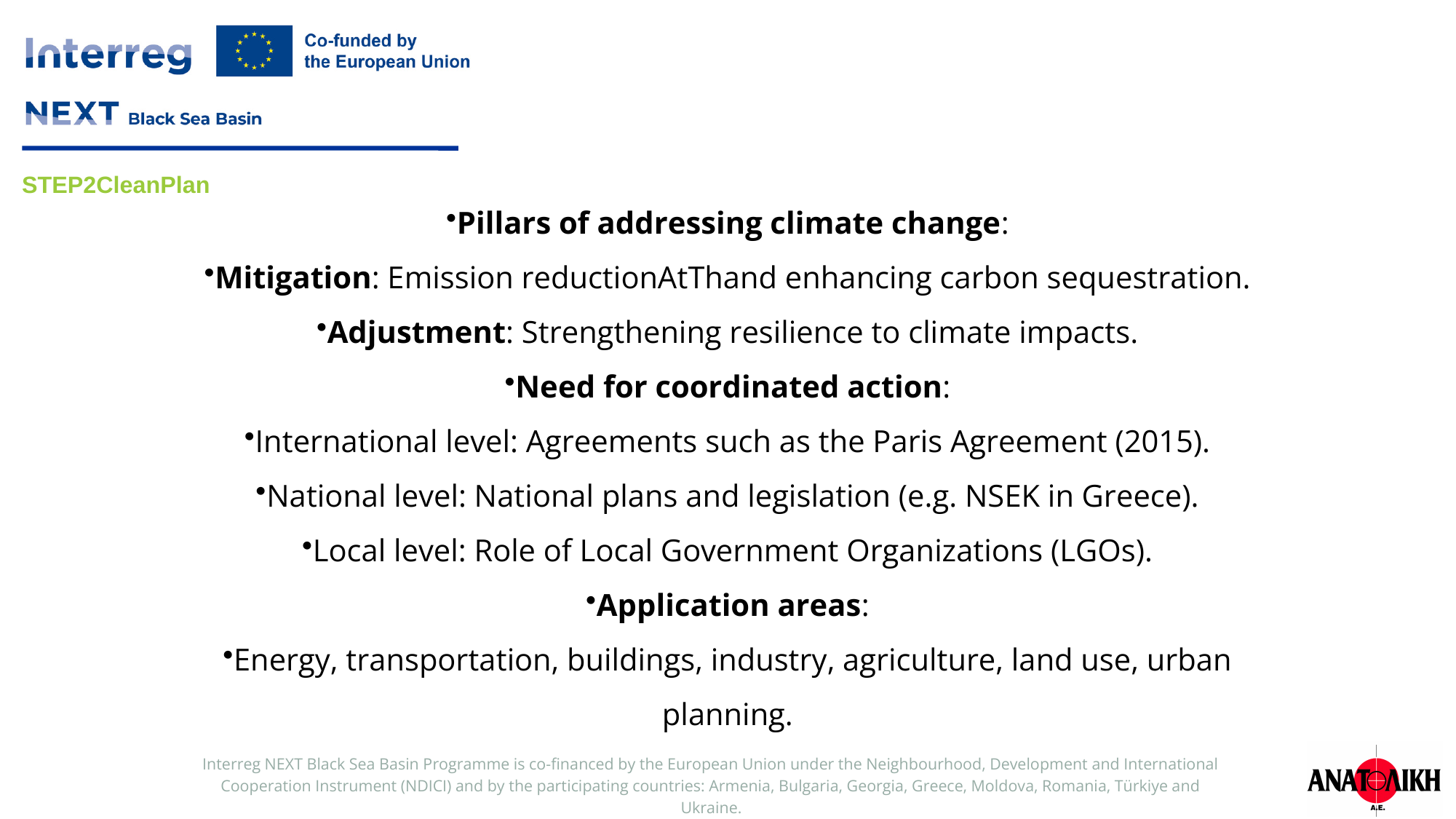

Pillars of addressing climate change:
Mitigation: Emission reductionAtThand enhancing carbon sequestration.
Adjustment: Strengthening resilience to climate impacts.
Need for coordinated action:
International level: Agreements such as the Paris Agreement (2015).
National level: National plans and legislation (e.g. NSEK in Greece).
Local level: Role of Local Government Organizations (LGOs).
Application areas:
Energy, transportation, buildings, industry, agriculture, land use, urban planning.